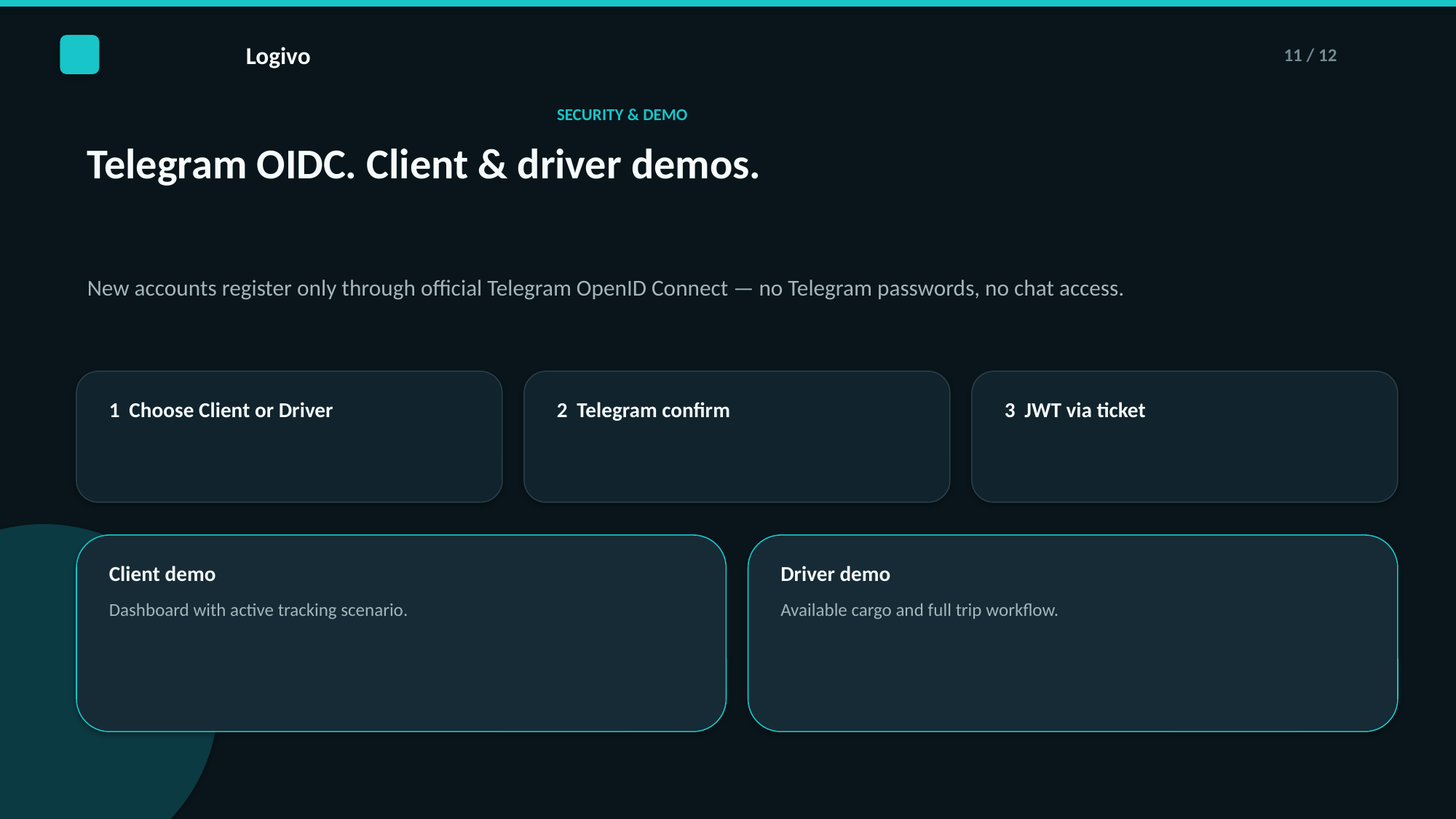

Logivo
11 / 12
SECURITY & DEMO
Telegram OIDC. Client & driver demos.
New accounts register only through official Telegram OpenID Connect — no Telegram passwords, no chat access.

1  Choose Client or Driver
2  Telegram confirm
3  JWT via ticket

Client demo
Dashboard with active tracking scenario.
Driver demo
Available cargo and full trip workflow.